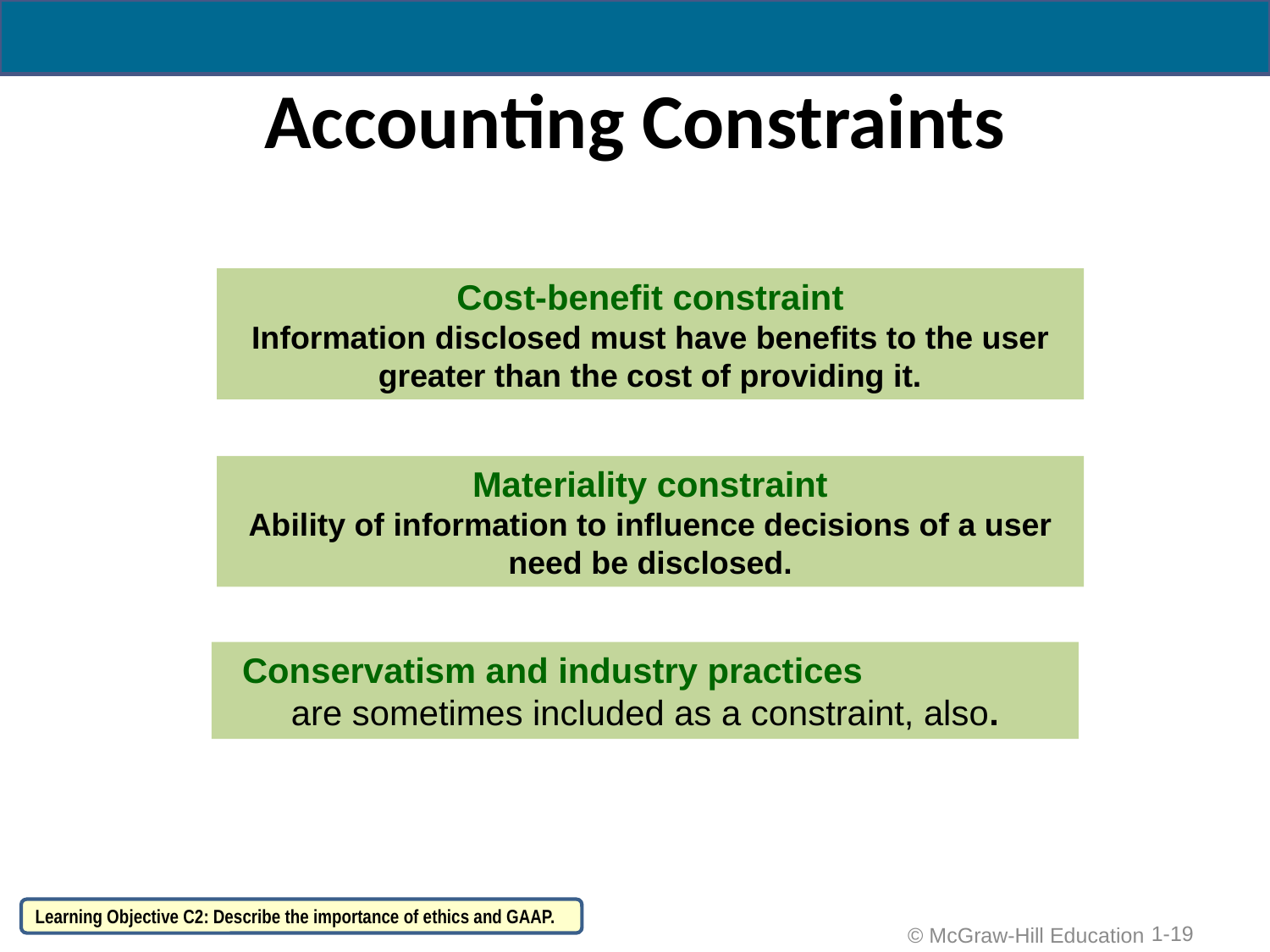

# Accounting Constraints
Cost-benefit constraint
Information disclosed must have benefits to the user greater than the cost of providing it.
Materiality constraint
Ability of information to influence decisions of a user need be disclosed.
Conservatism and industry practices                    are sometimes included as a constraint, also.
Learning Objective C2: Describe the importance of ethics and GAAP.
1-19
 © McGraw-Hill Education